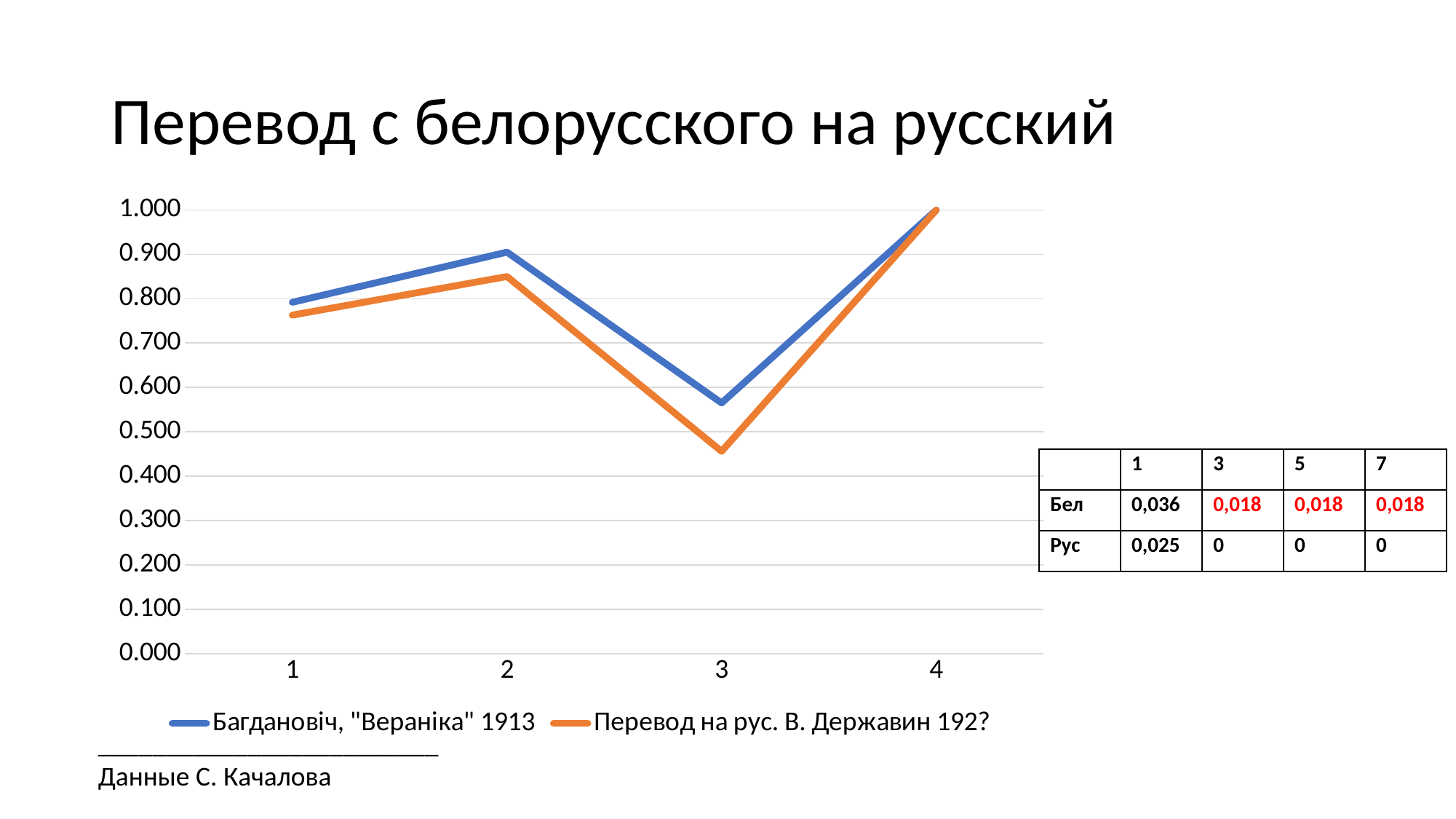

# Перевод с белорусского на русский

### Chart

| Category | Багдановiч, "Вераніка" | Перевод на рус. В. Державин |
|---|---|---|
|  | 1 | 3 | 5 | 7 |
| --- | --- | --- | --- | --- |
| Бел | 0,036 | 0,018 | 0,018 | 0,018 |
| Рус | 0,025 | 0 | 0 | 0 |
_________________________
Данные С. Качалова